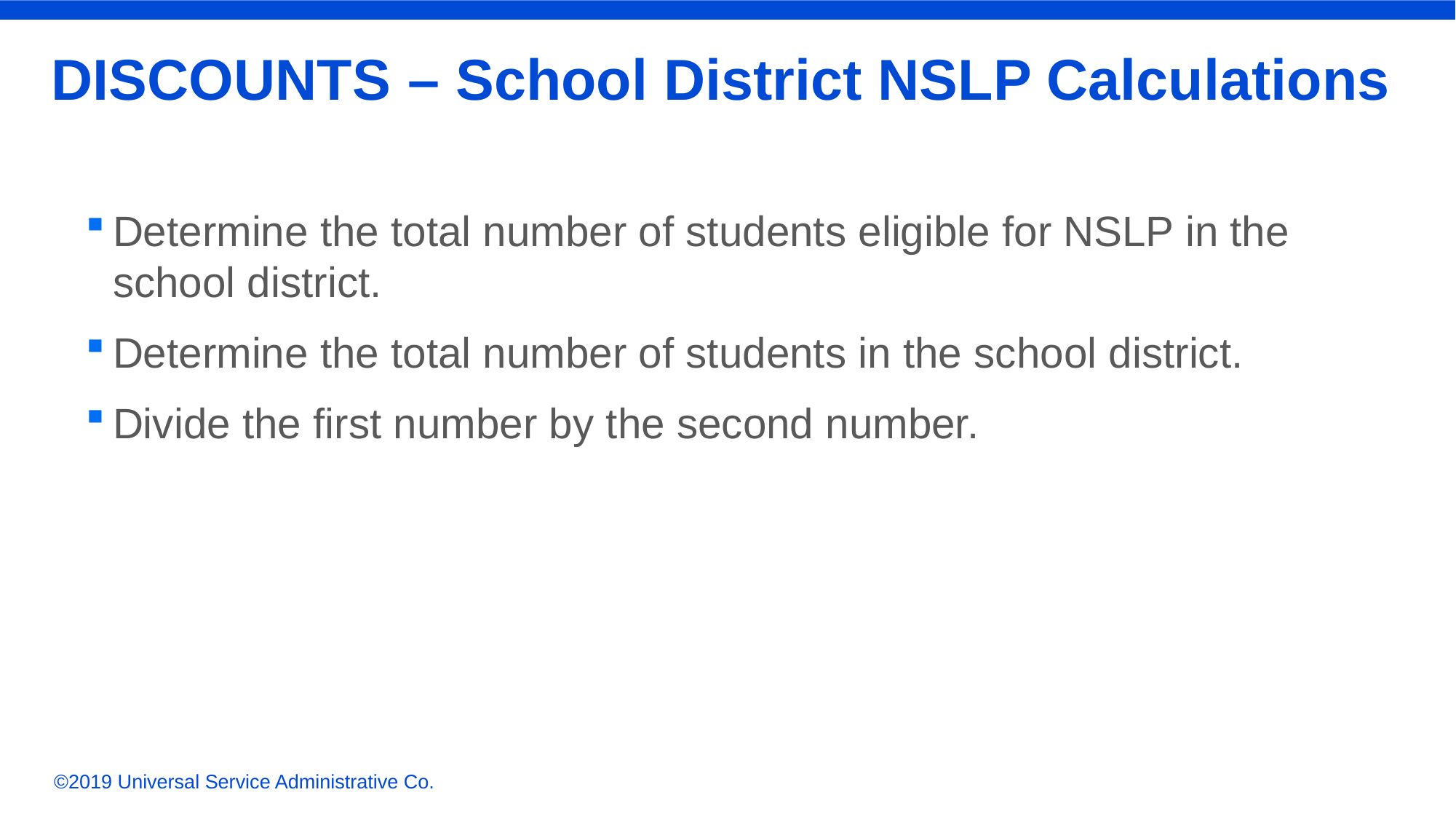

# DISCOUNTS – School District NSLP Calculations
Determine the total number of students eligible for NSLP in the school district.
Determine the total number of students in the school district.
Divide the first number by the second number.
©2019 Universal Service Administrative Co.